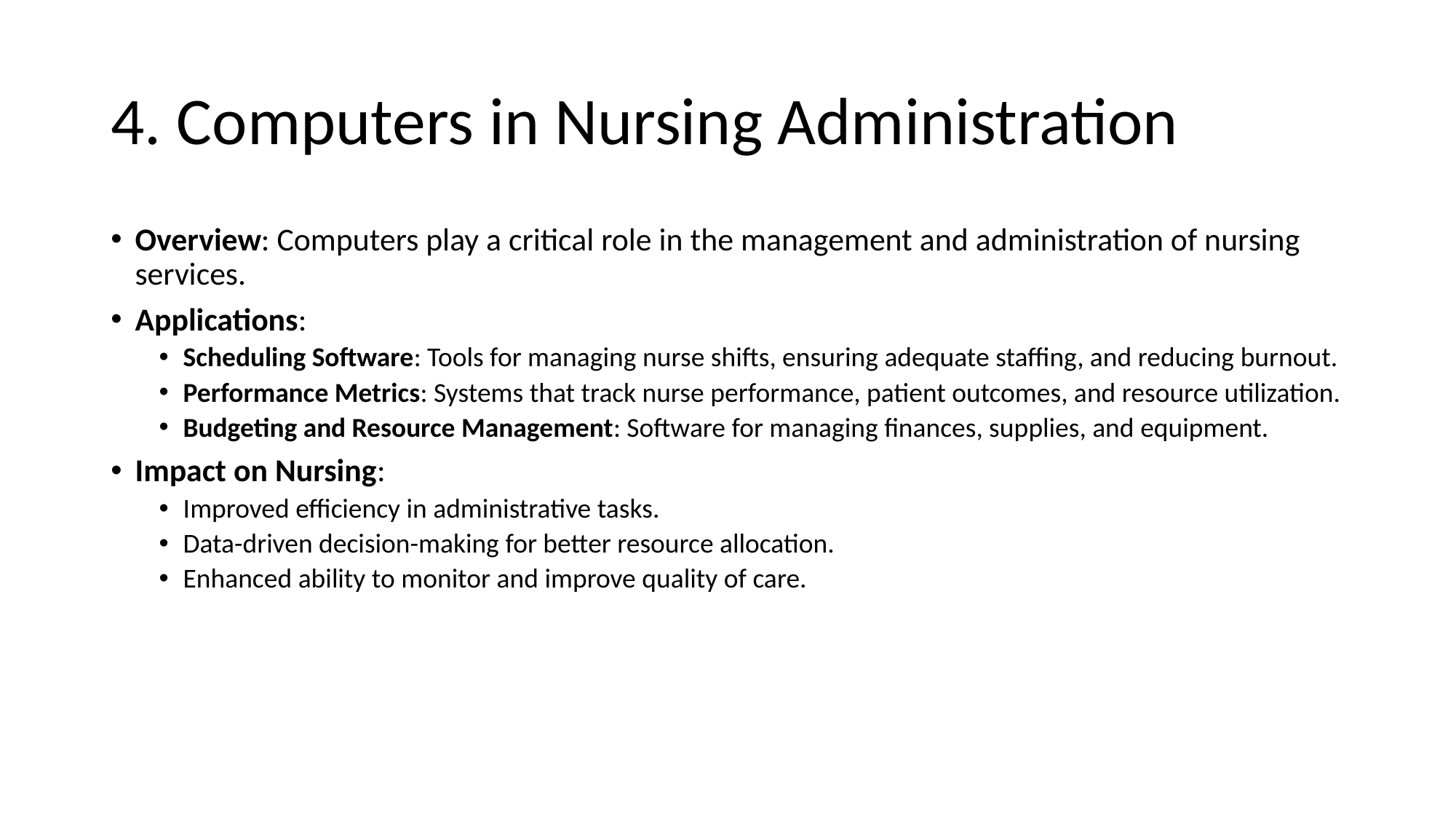

# 4. Computers in Nursing Administration
Overview: Computers play a critical role in the management and administration of nursing services.
Applications:
Scheduling Software: Tools for managing nurse shifts, ensuring adequate staffing, and reducing burnout.
Performance Metrics: Systems that track nurse performance, patient outcomes, and resource utilization.
Budgeting and Resource Management: Software for managing finances, supplies, and equipment.
Impact on Nursing:
Improved efficiency in administrative tasks.
Data-driven decision-making for better resource allocation.
Enhanced ability to monitor and improve quality of care.